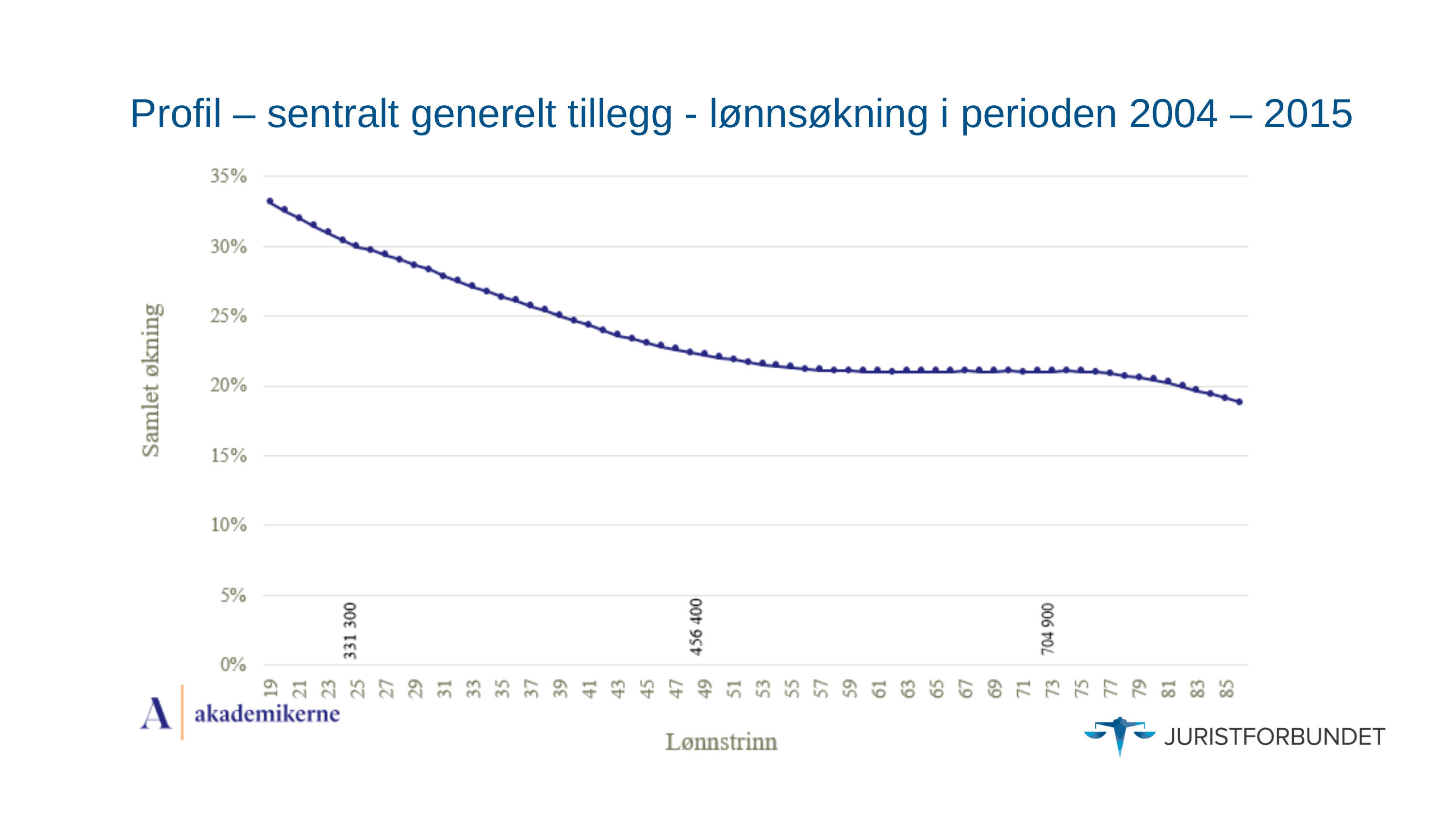

Profil – sentralt generelt tillegg - lønnsøkning i perioden 2004 – 2015